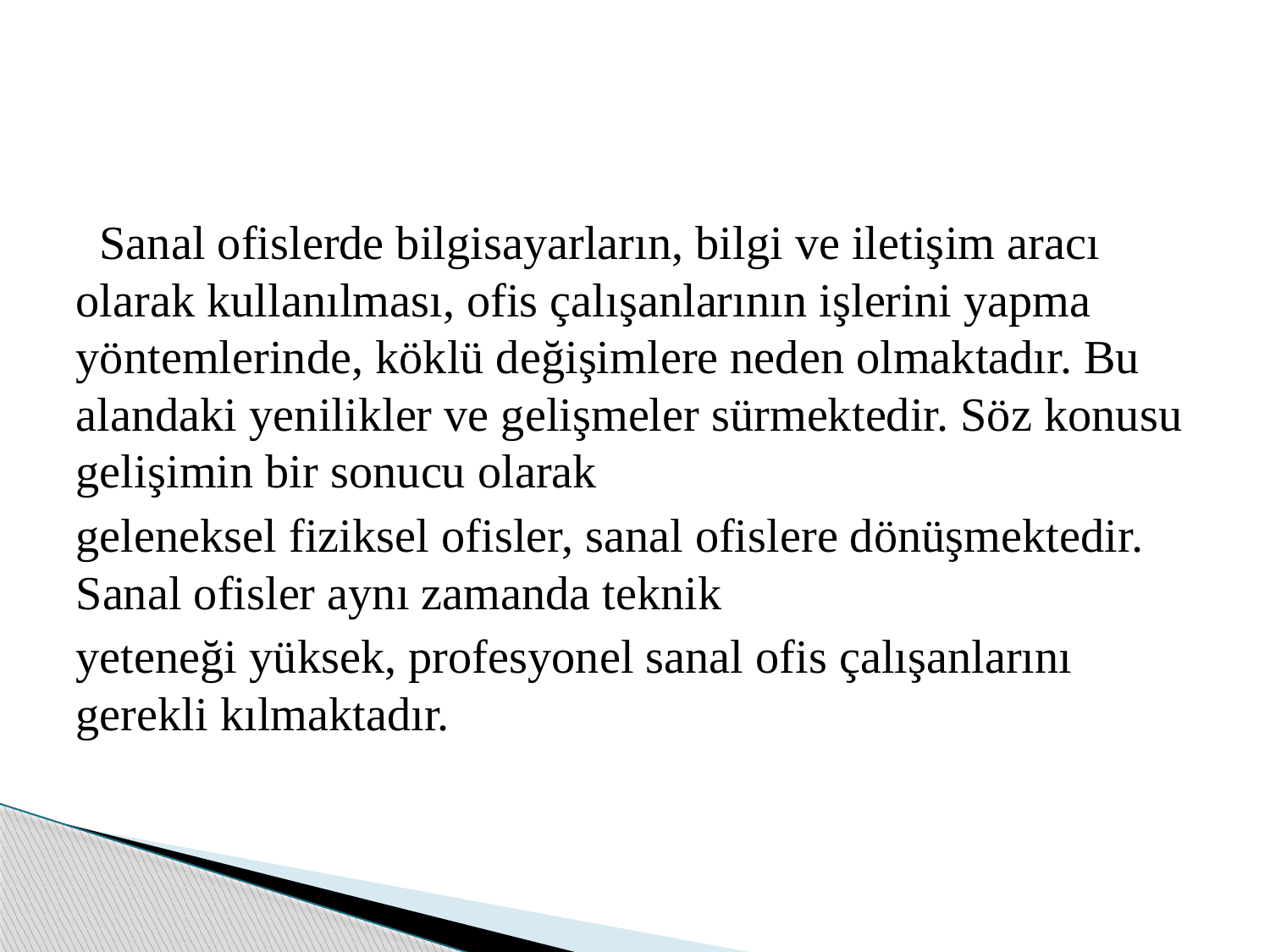

Sanal ofislerde bilgisayarların, bilgi ve iletişim aracı olarak kullanılması, ofis çalışanlarının işlerini yapma yöntemlerinde, köklü değişimlere neden olmaktadır. Bu alandaki yenilikler ve gelişmeler sürmektedir. Söz konusu gelişimin bir sonucu olarak
geleneksel fiziksel ofisler, sanal ofislere dönüşmektedir. Sanal ofisler aynı zamanda teknik
yeteneği yüksek, profesyonel sanal ofis çalışanlarını gerekli kılmaktadır.